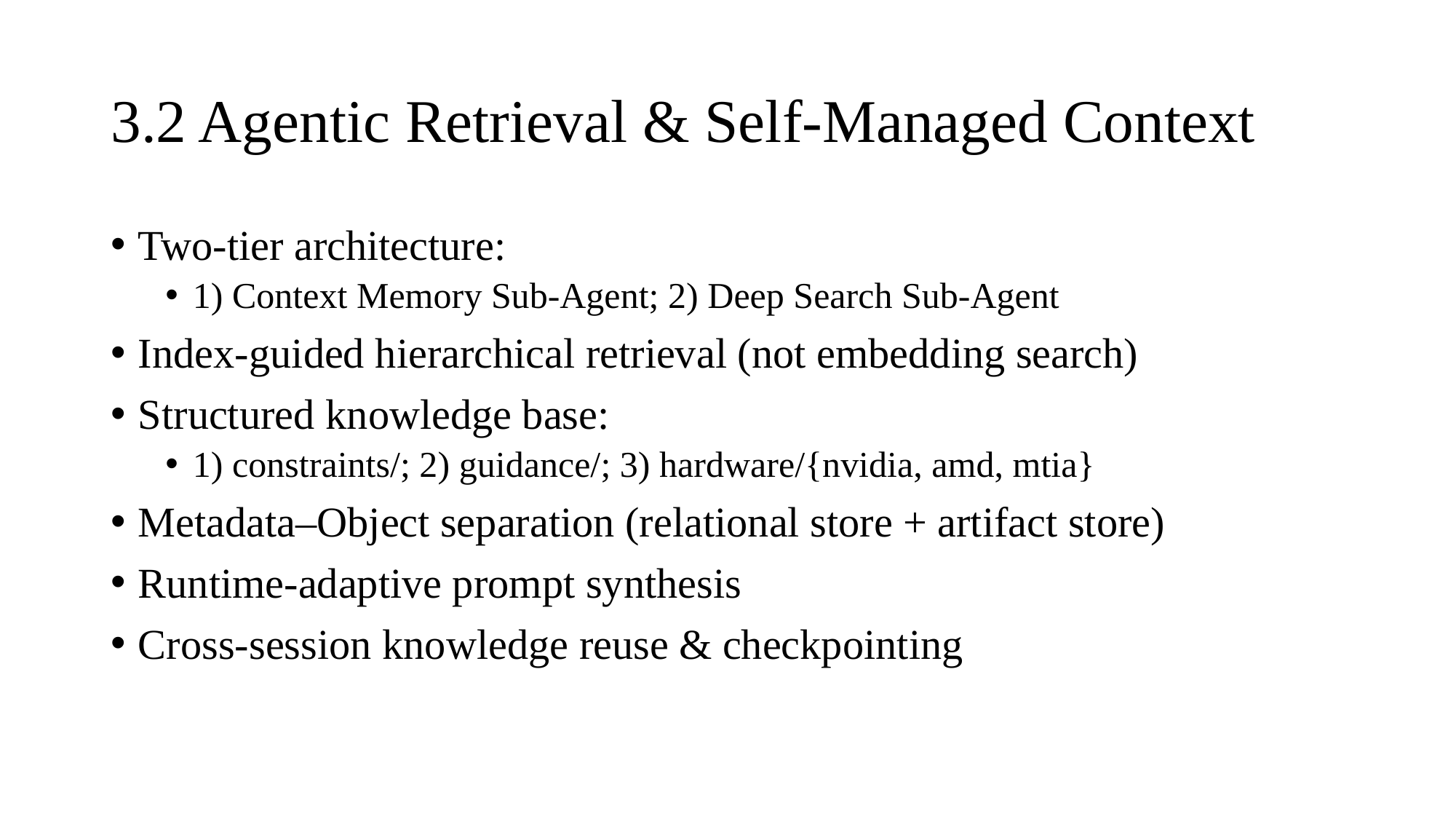

# 3.2 Agentic Retrieval & Self-Managed Context
Two-tier architecture:
1) Context Memory Sub-Agent; 2) Deep Search Sub-Agent
Index-guided hierarchical retrieval (not embedding search)
Structured knowledge base:
1) constraints/; 2) guidance/; 3) hardware/{nvidia, amd, mtia}
Metadata–Object separation (relational store + artifact store)
Runtime-adaptive prompt synthesis
Cross-session knowledge reuse & checkpointing